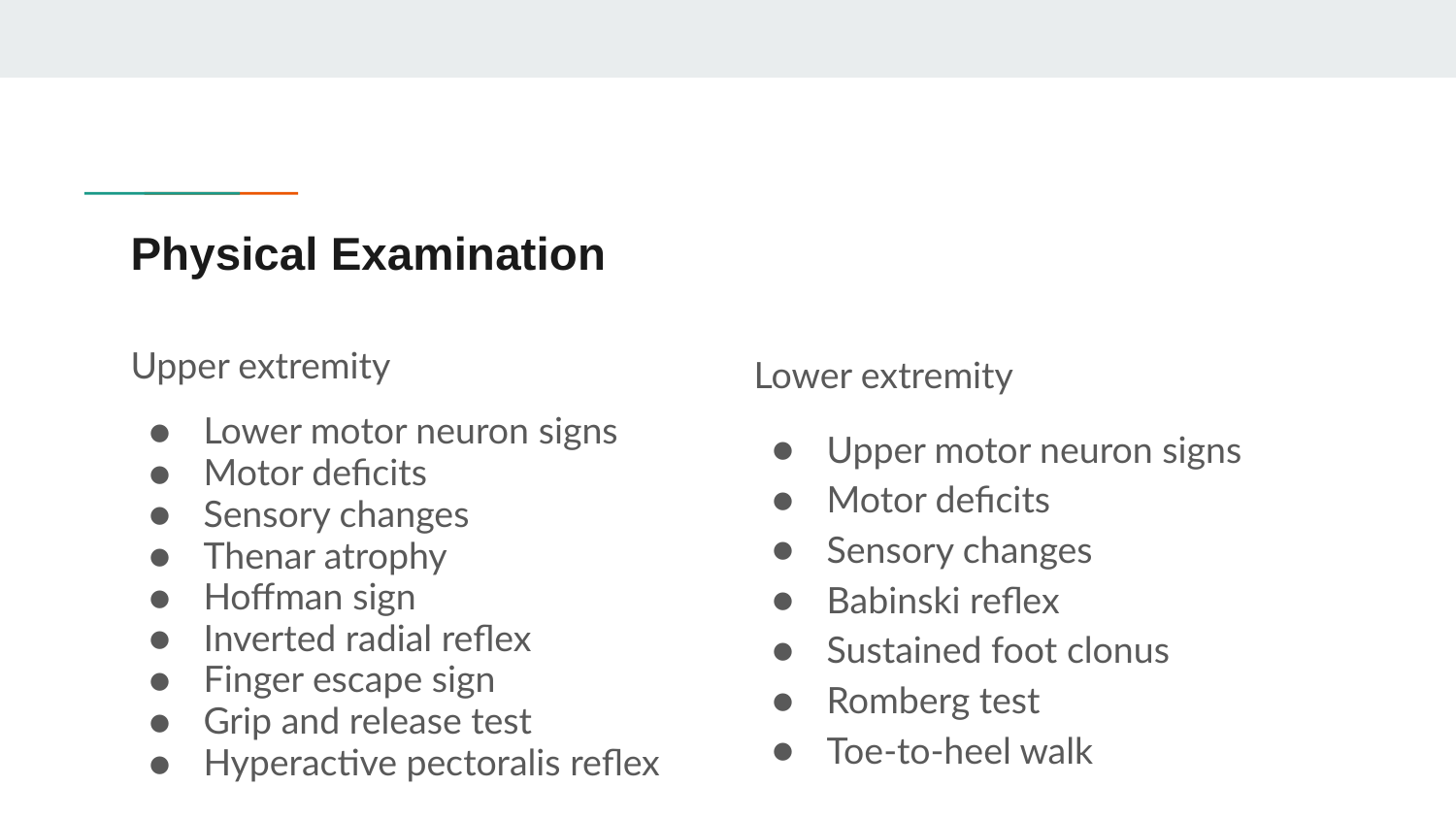

# Physical Examination
Upper extremity
Lower motor neuron signs
Motor deficits
Sensory changes
Thenar atrophy
Hoffman sign
Inverted radial reflex
Finger escape sign
Grip and release test
Hyperactive pectoralis reflex
Lower extremity
Upper motor neuron signs
Motor deficits
Sensory changes
Babinski reflex
Sustained foot clonus
Romberg test
Toe-to-heel walk